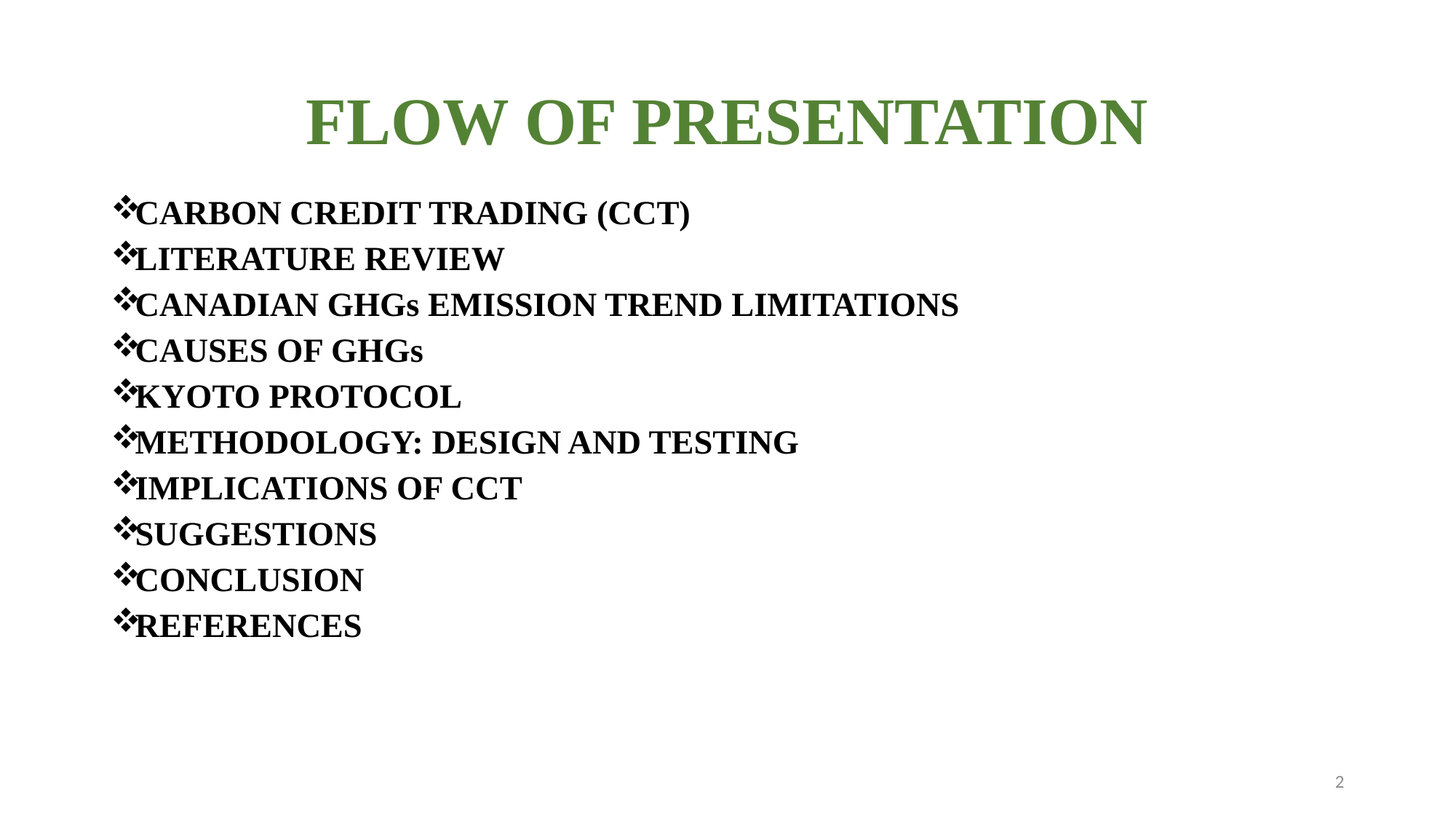

# FLOW OF PRESENTATION
CARBON CREDIT TRADING (CCT)
LITERATURE REVIEW
CANADIAN GHGs EMISSION TREND LIMITATIONS
CAUSES OF GHGs
KYOTO PROTOCOL
METHODOLOGY: DESIGN AND TESTING
IMPLICATIONS OF CCT
SUGGESTIONS
CONCLUSION
REFERENCES

2